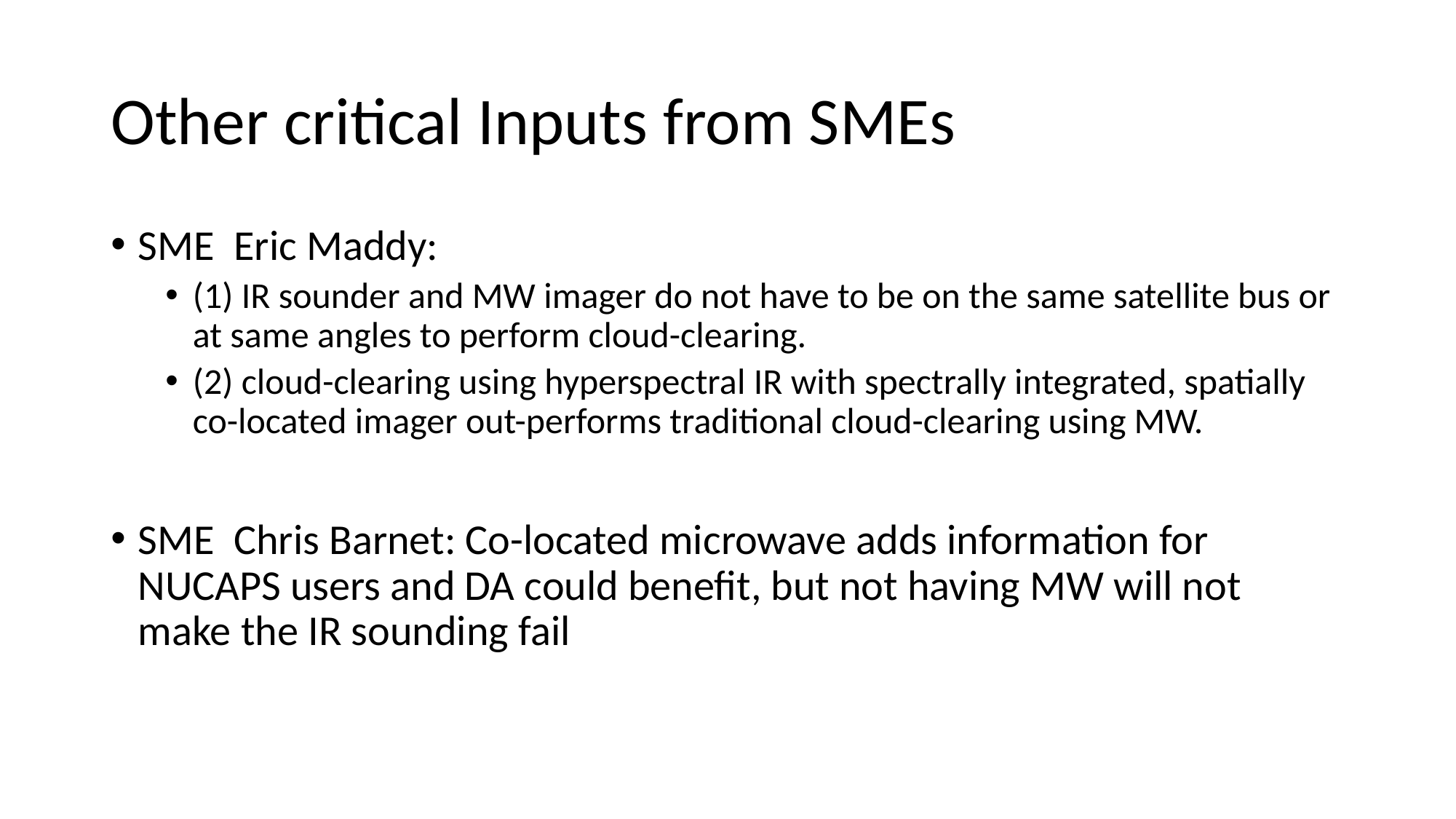

# Other critical Inputs from SMEs
SME  Eric Maddy:
(1) IR sounder and MW imager do not have to be on the same satellite bus or at same angles to perform cloud-clearing.
(2) cloud-clearing using hyperspectral IR with spectrally integrated, spatially co-located imager out-performs traditional cloud-clearing using MW.

SME  Chris Barnet: Co-located microwave adds information for NUCAPS users and DA could benefit, but not having MW will not make the IR sounding fail